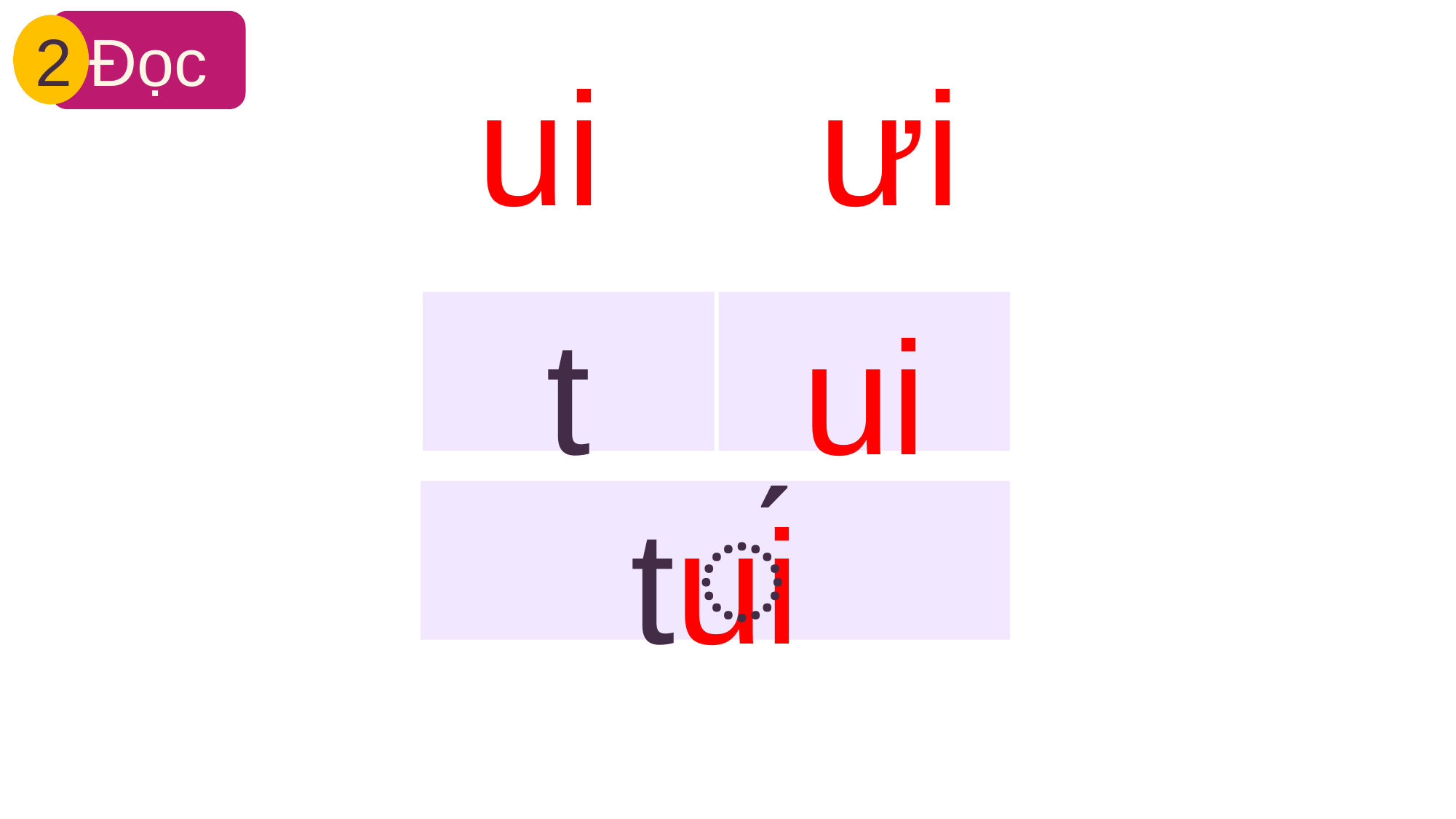

Đọc
2
ui
ưi
t
ui
tui
́